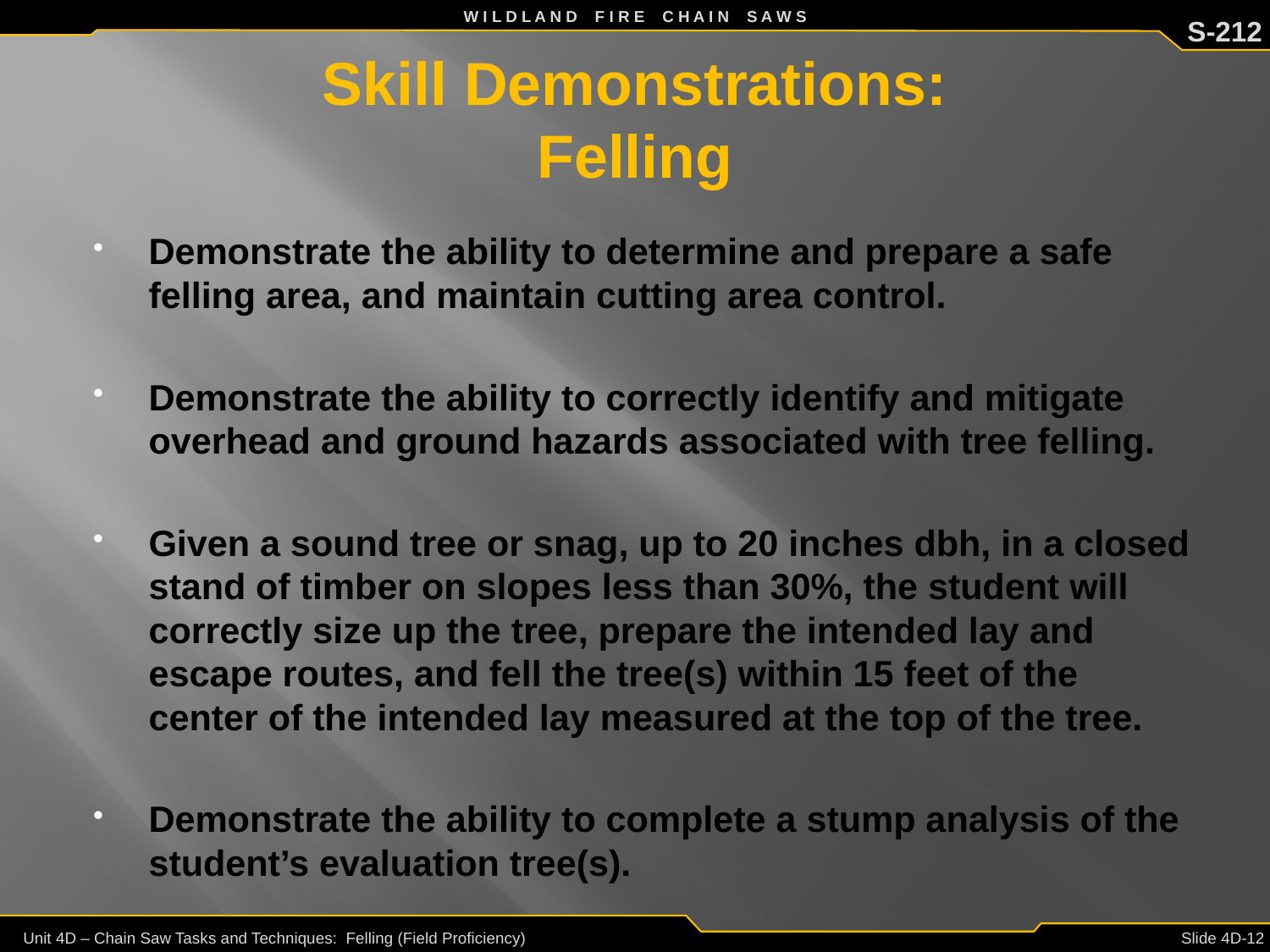

# Skill Demonstrations: Felling
Demonstrate the ability to determine and prepare a safe felling area, and maintain cutting area control.

Demonstrate the ability to correctly identify and mitigate overhead and ground hazards associated with tree felling.

Given a sound tree or snag, up to 20 inches dbh, in a closed stand of timber on slopes less than 30%, the student will correctly size up the tree, prepare the intended lay and escape routes, and fell the tree(s) within 15 feet of the center of the intended lay measured at the top of the tree.

Demonstrate the ability to complete a stump analysis of the student’s evaluation tree(s).